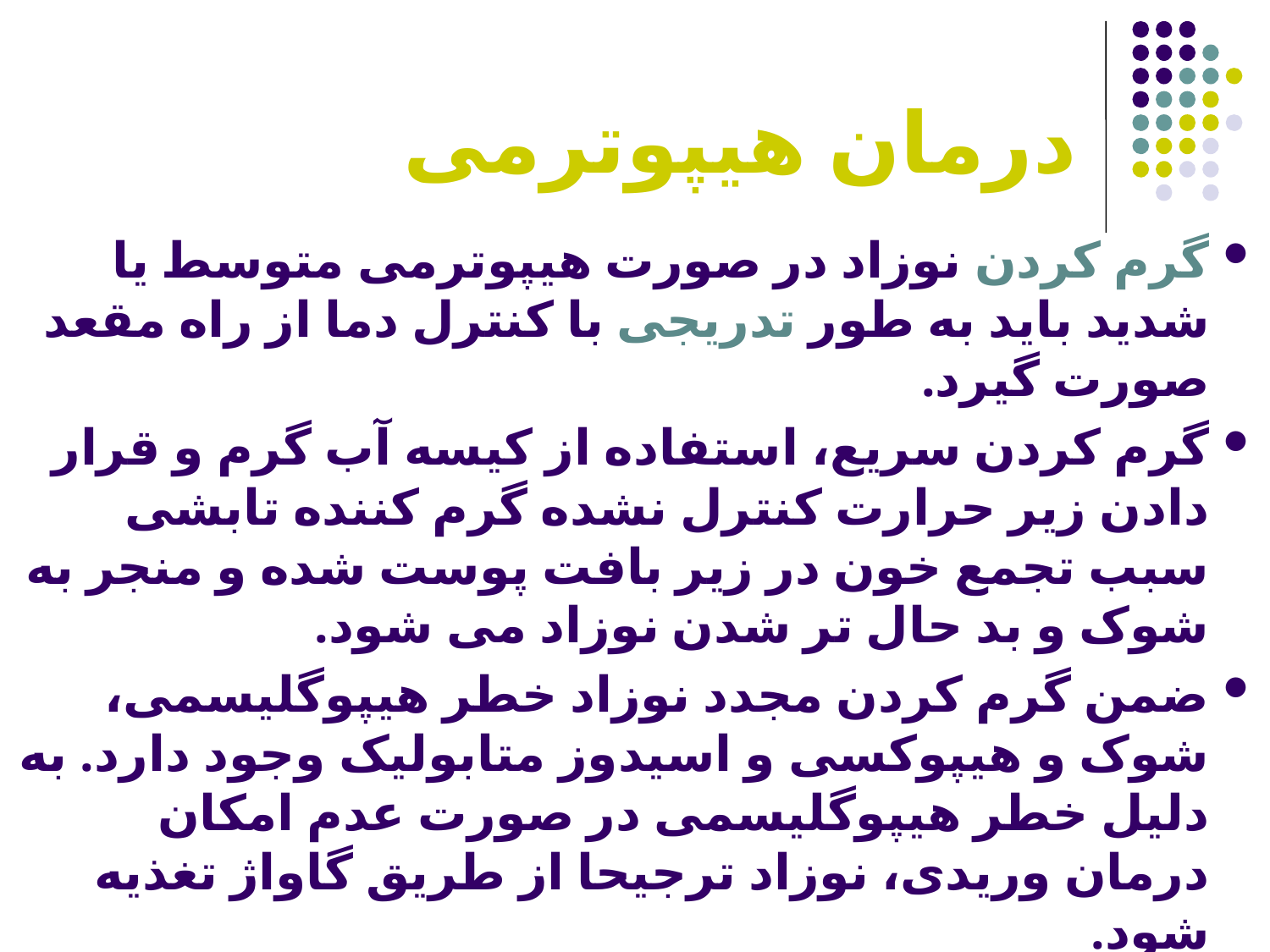

# درمان هیپوترمی
گرم کردن نوزاد در صورت هیپوترمی متوسط یا شدید باید به طور تدریجی با کنترل دما از راه مقعد صورت گیرد.
گرم کردن سریع، استفاده از کیسه آب گرم و قرار دادن زیر حرارت کنترل نشده گرم کننده تابشی سبب تجمع خون در زیر بافت پوست شده و منجر به شوک و بد حال تر شدن نوزاد می شود.
ضمن گرم کردن مجدد نوزاد خطر هیپوگلیسمی، شوک و هیپوکسی و اسیدوز متابولیک وجود دارد. به دلیل خطر هیپوگلیسمی در صورت عدم امکان درمان وریدی، نوزاد ترجیحا از طریق گاواژ تغذیه شود.
در صورت بروز هیپوترمی در نوزاد بدون علت واضح، باید بیماریهای زمینه ای به خصوص احتمال ابتلا به عفونت باکتریایی را در نظر داشت.